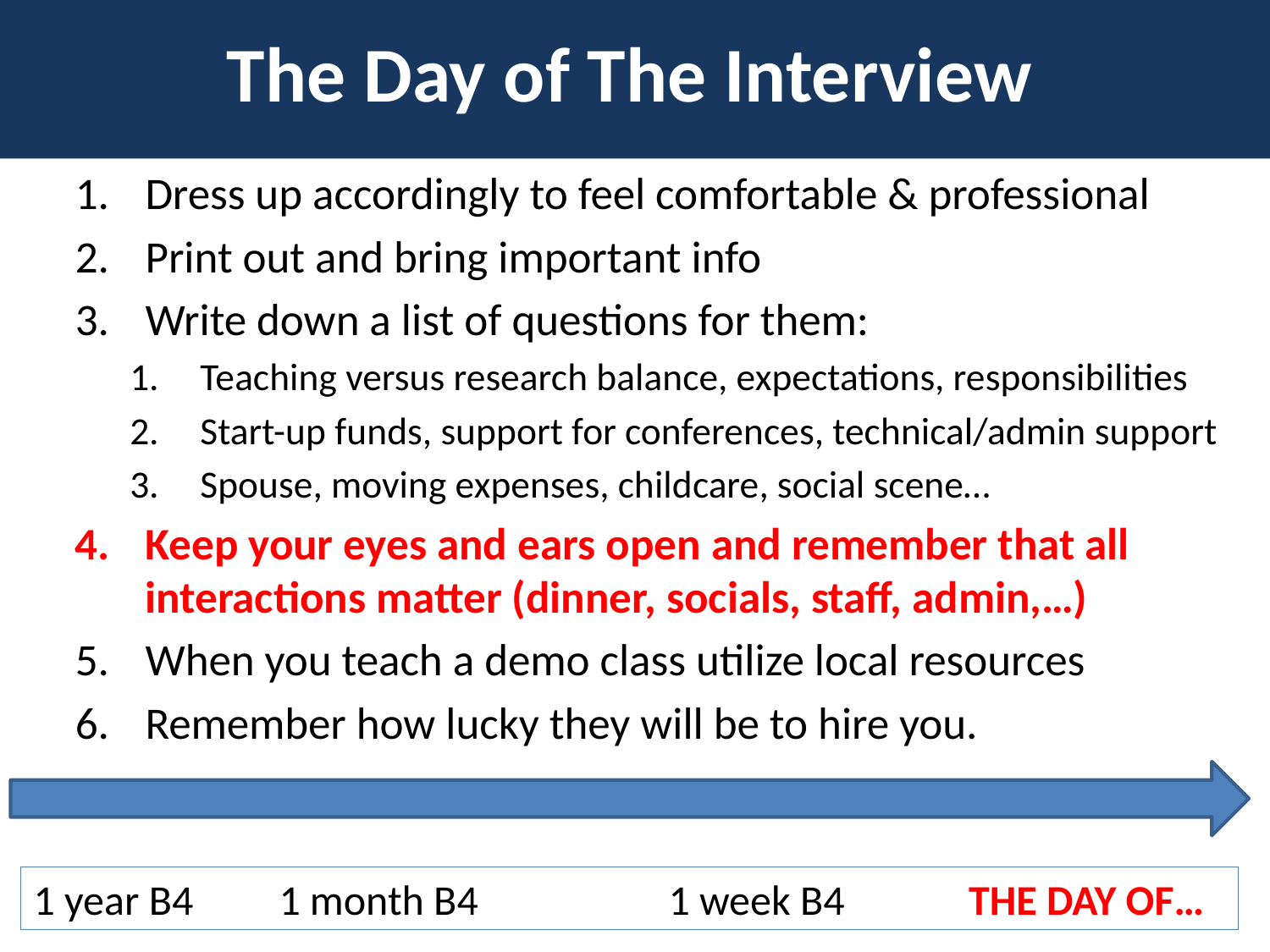

# The Day of The Interview
Dress up accordingly to feel comfortable & professional
Print out and bring important info
Write down a list of questions for them:
Teaching versus research balance, expectations, responsibilities
Start-up funds, support for conferences, technical/admin support
Spouse, moving expenses, childcare, social scene…
Keep your eyes and ears open and remember that all interactions matter (dinner, socials, staff, admin,…)
When you teach a demo class utilize local resources
Remember how lucky they will be to hire you.

1 year B4         1 month B4 		1 week B4             THE DAY OF…